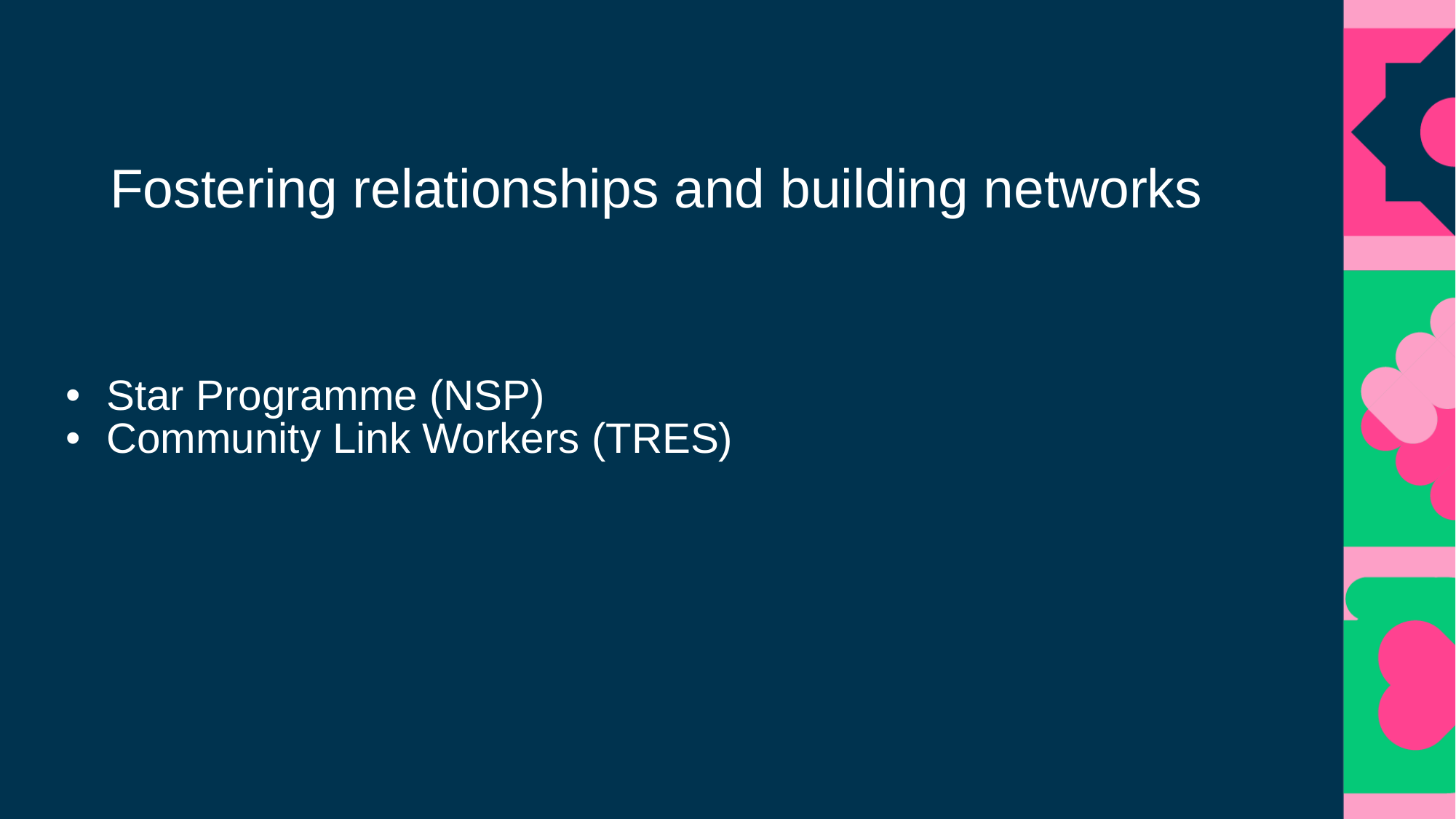

# Fostering relationships and building networks

Star Programme (NSP)
Community Link Workers (TRES)